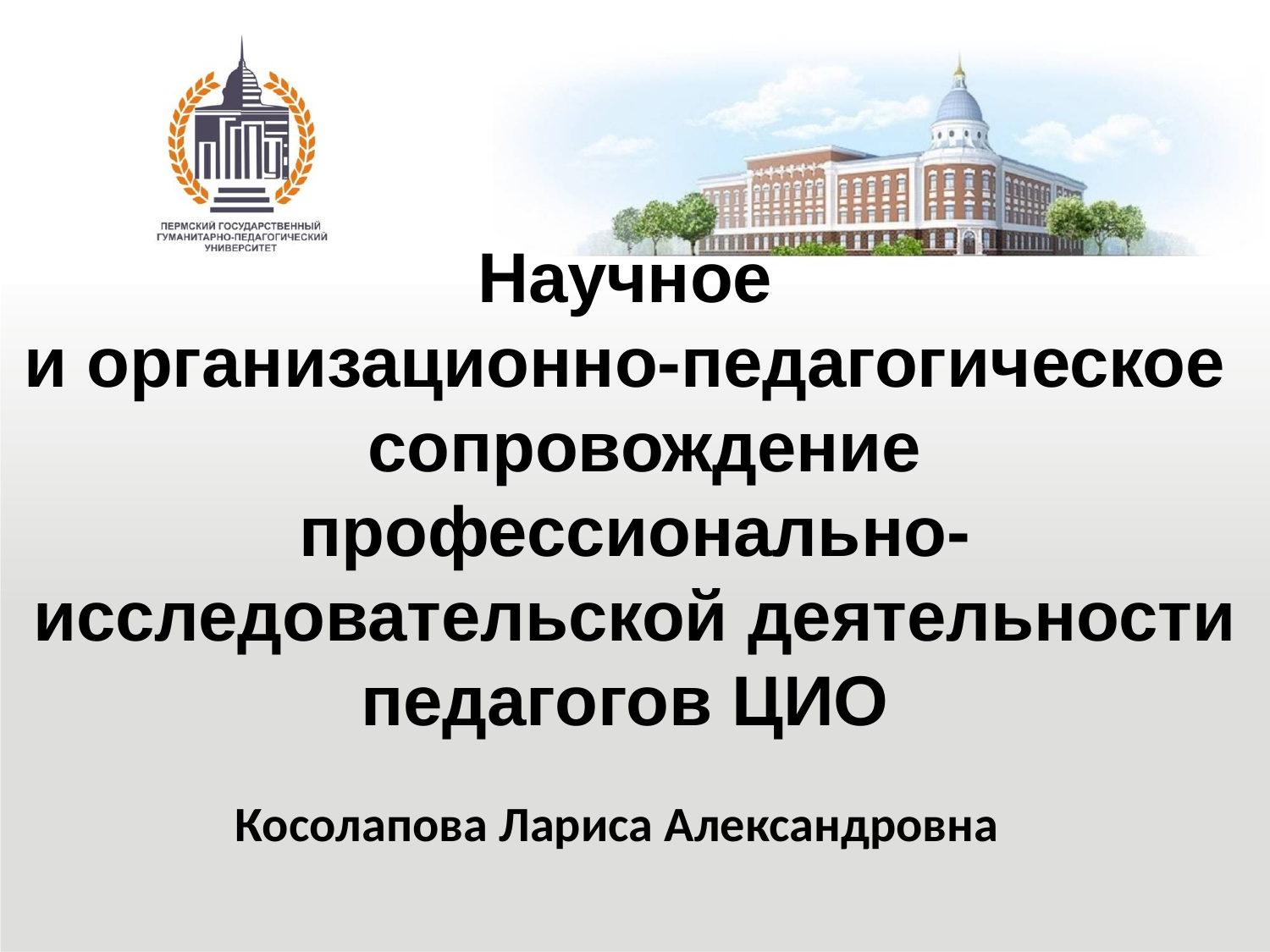

# Научное и организационно-педагогическое сопровождение профессионально-исследовательской деятельности педагогов ЦИО
Косолапова Лариса Александровна